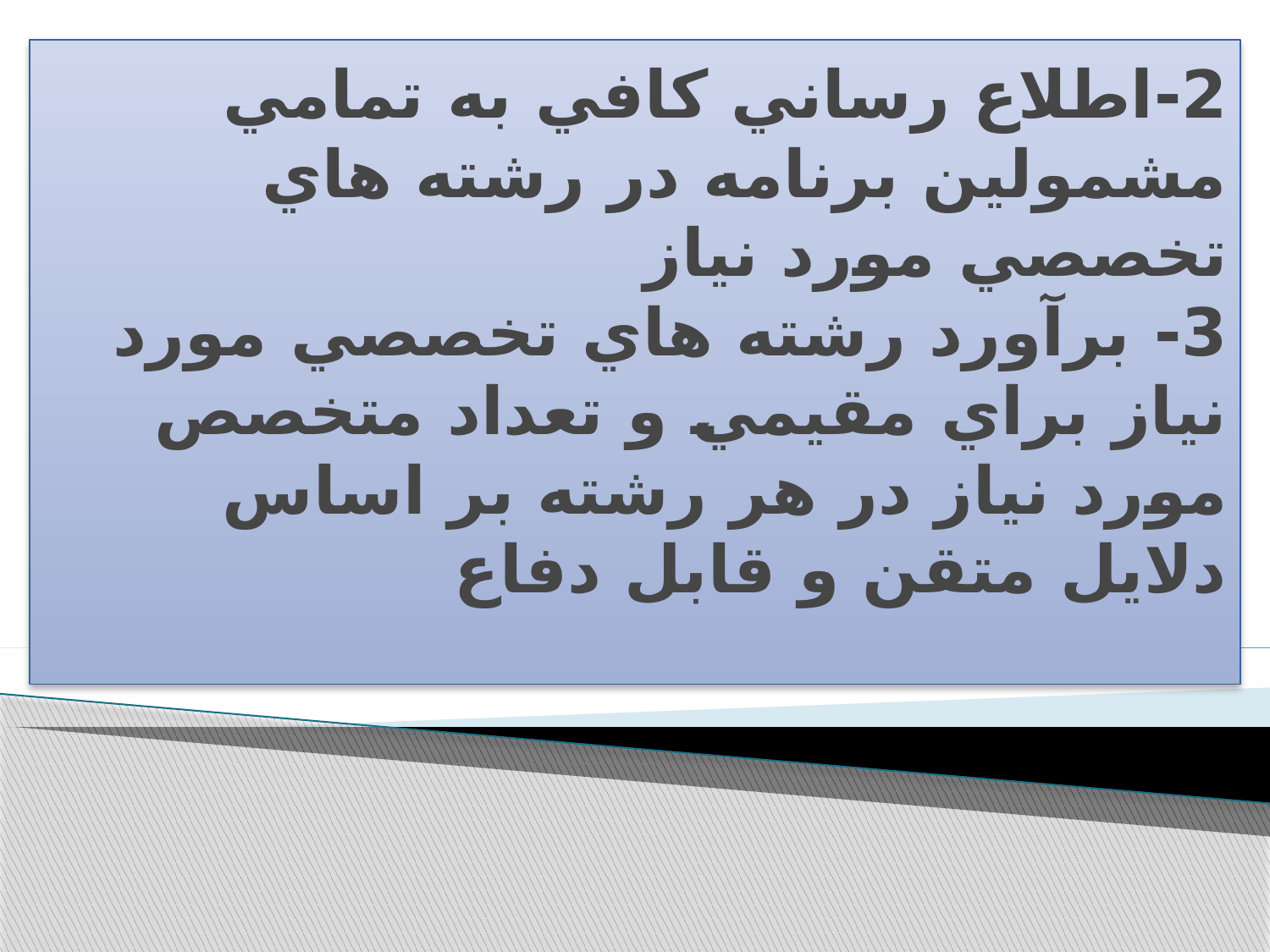

# 2-اطلاع رساني كافي به تمامي مشمولين برنامه در رشته هاي تخصصي مورد نياز 3- برآورد رشته هاي تخصصي مورد نياز براي مقيمي و تعداد متخصص مورد نياز در هر رشته بر اساس دلايل متقن و قابل دفاع